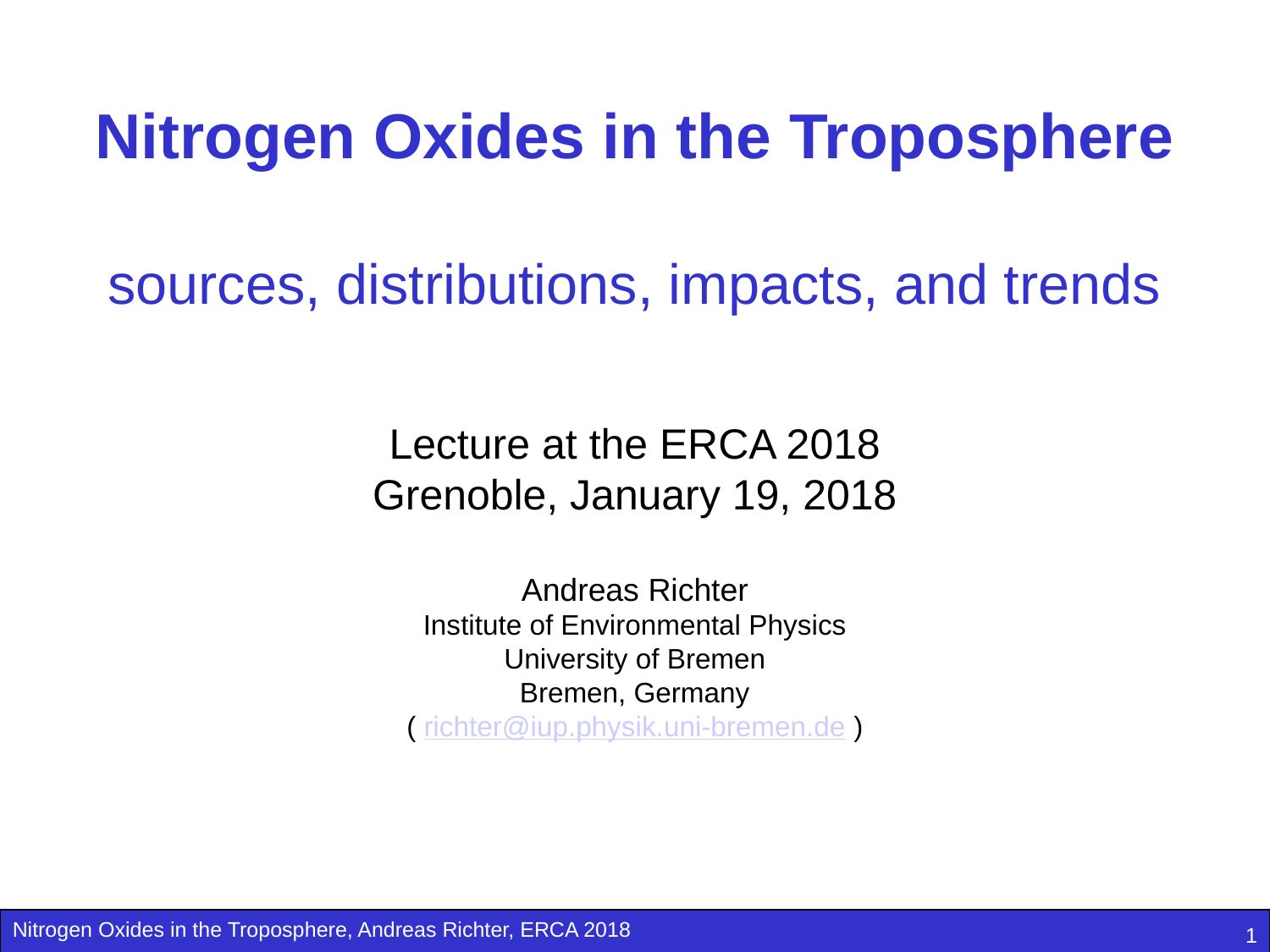

Nitrogen Oxides in the Troposphere
sources, distributions, impacts, and trends

Lecture at the ERCA 2018
Grenoble, January 19, 2018

Andreas Richter
Institute of Environmental Physics
University of Bremen
Bremen, Germany
( richter@iup.physik.uni-bremen.de )

1